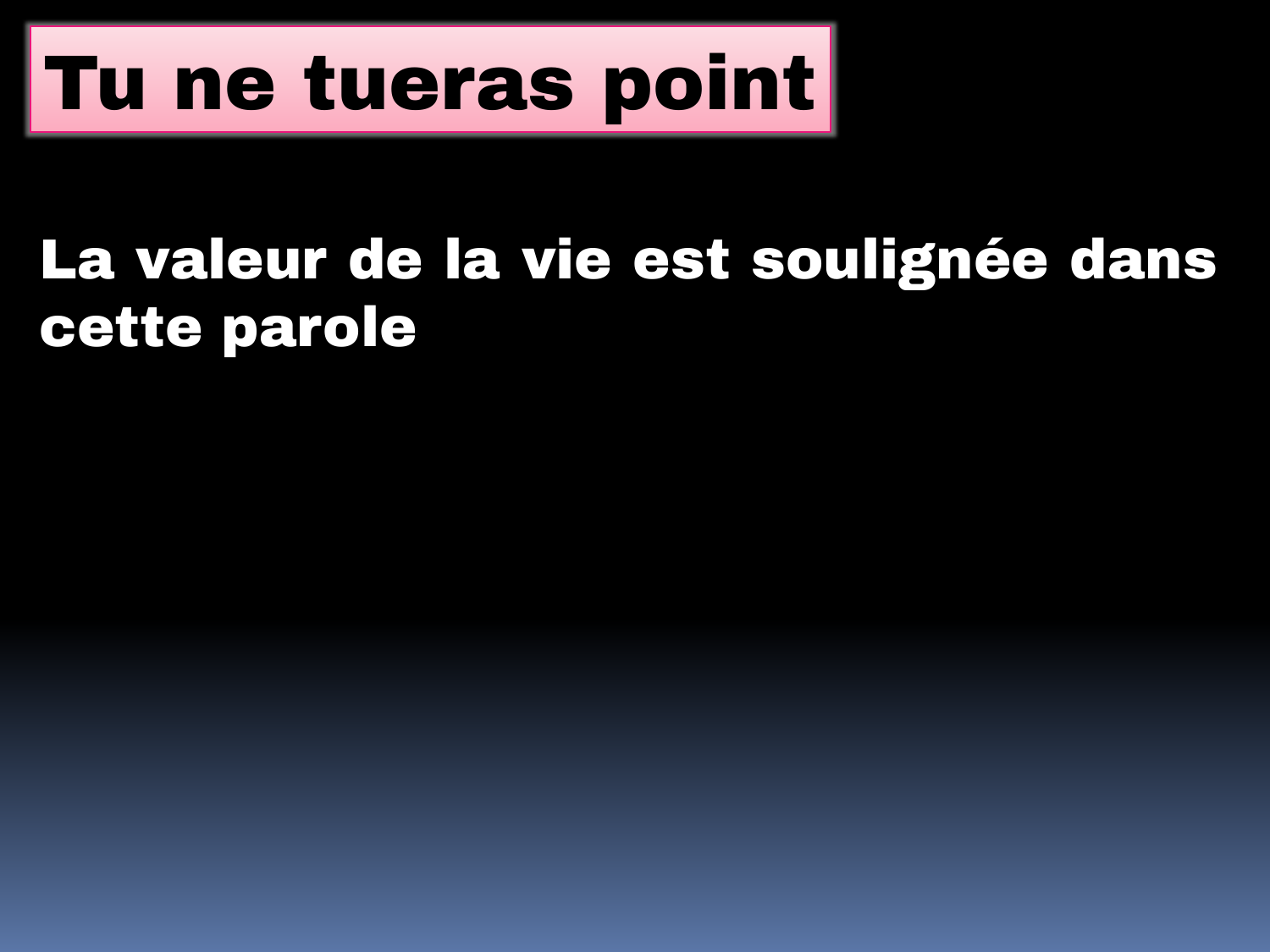

Tu ne tueras point
La valeur de la vie est soulignée dans cette parole